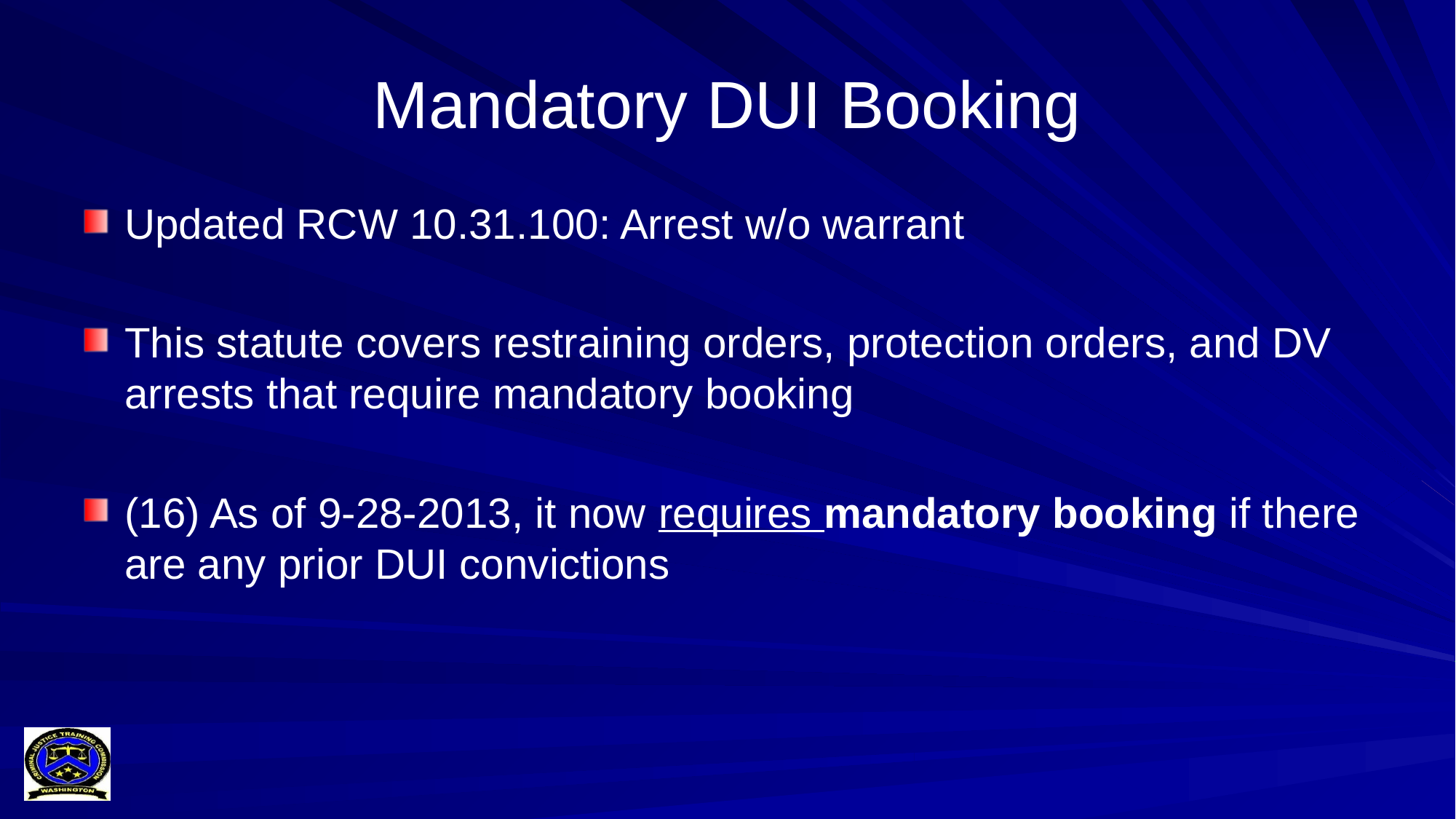

# Mandatory DUI Booking
Updated RCW 10.31.100: Arrest w/o warrant

This statute covers restraining orders, protection orders, and DV arrests that require mandatory booking

(16) As of 9-28-2013, it now requires mandatory booking if there are any prior DUI convictions